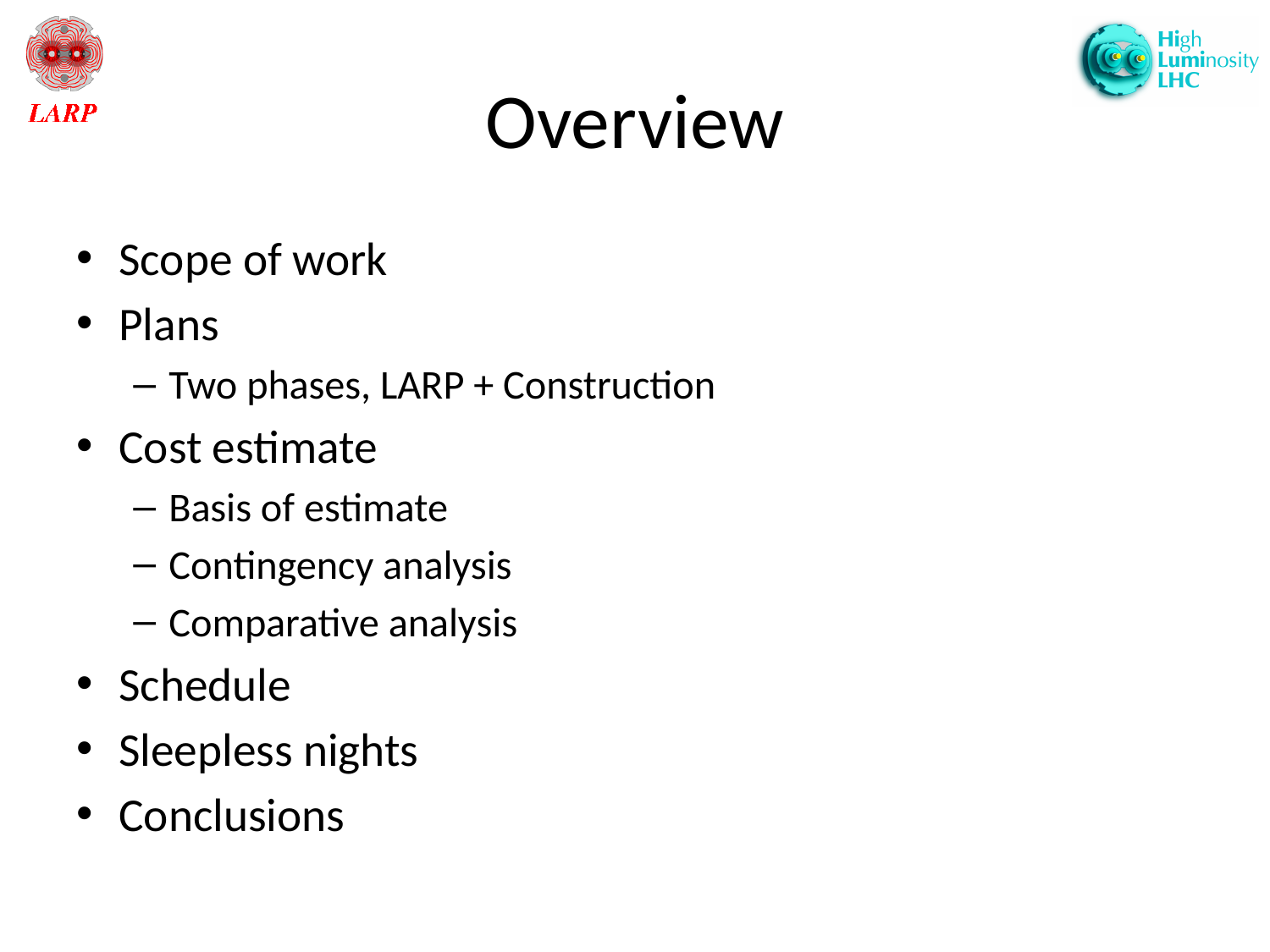

# Overview
Scope of work
Plans
Two phases, LARP + Construction
Cost estimate
Basis of estimate
Contingency analysis
Comparative analysis
Schedule
Sleepless nights
Conclusions